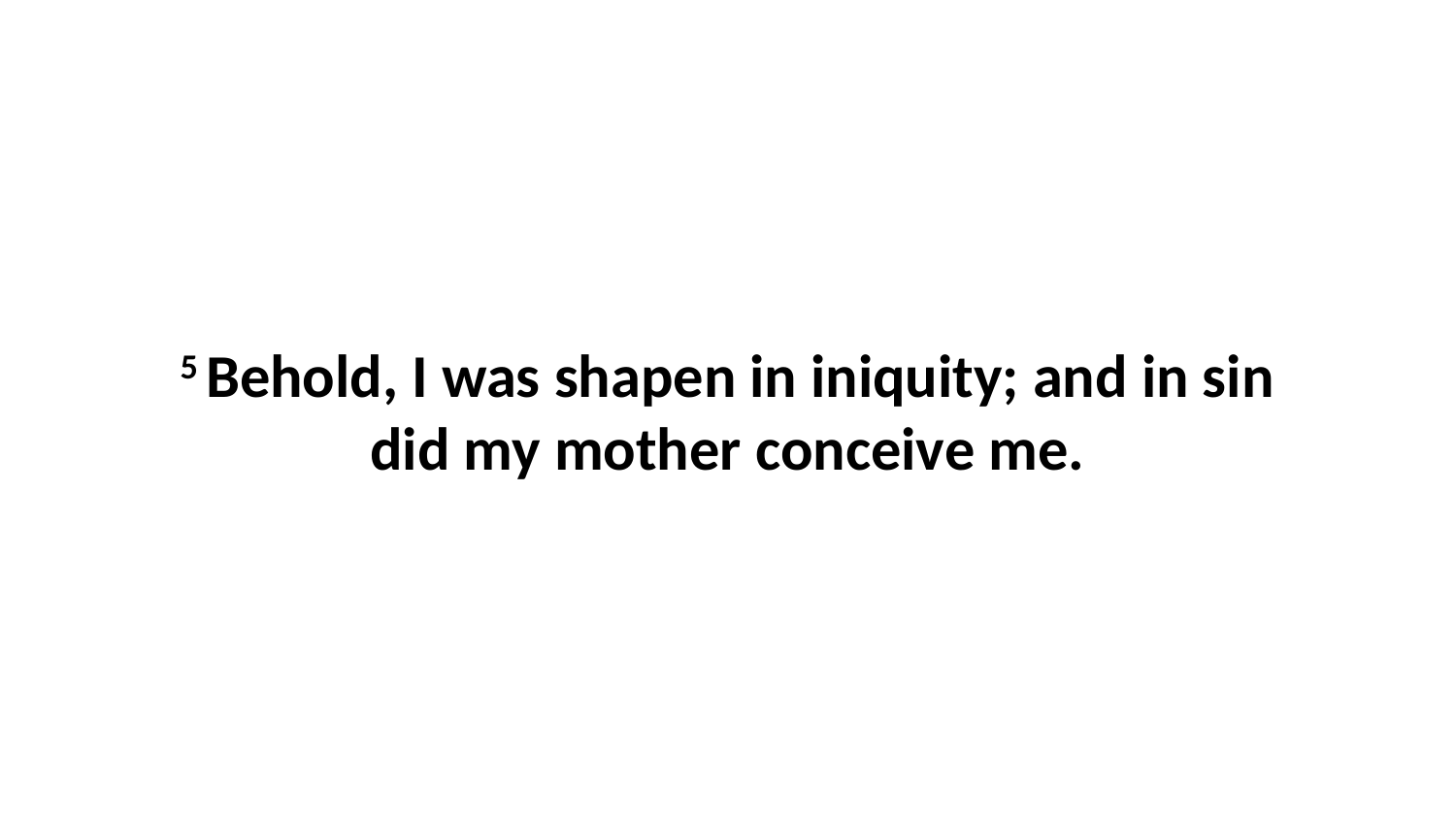

5 Behold, I was shapen in iniquity; and in sin did my mother conceive me.